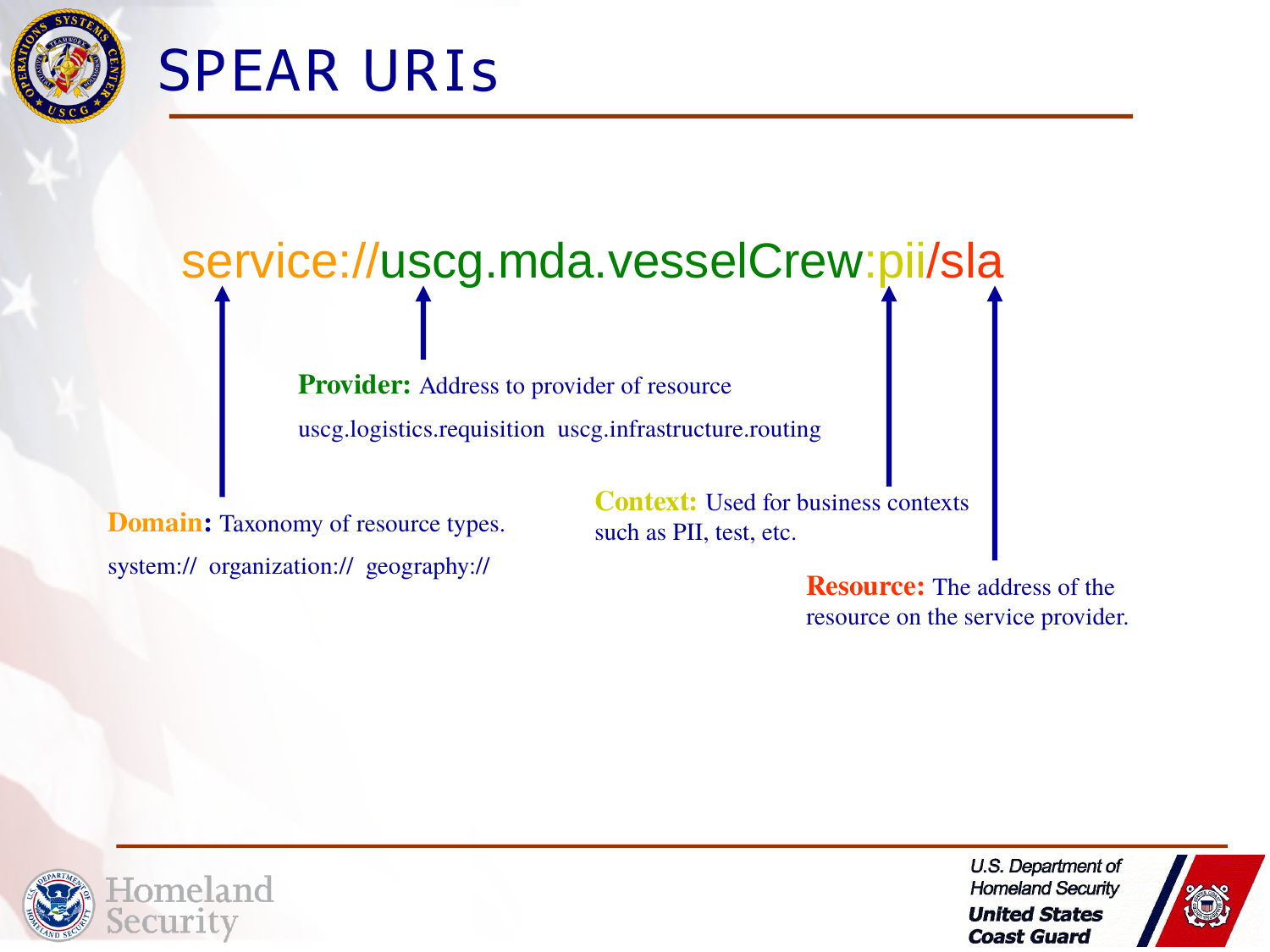

# SPEAR URIs
service://uscg.mda.vesselCrew:pii/sla

Provider: Address to provider of resource
uscg.logistics.requisition  uscg.infrastructure.routing
Context: Used for business contexts such as PII, test, etc.
Domain: Taxonomy of resource types.
system://  organization://  geography://
Resource: The address of the resource on the service provider.